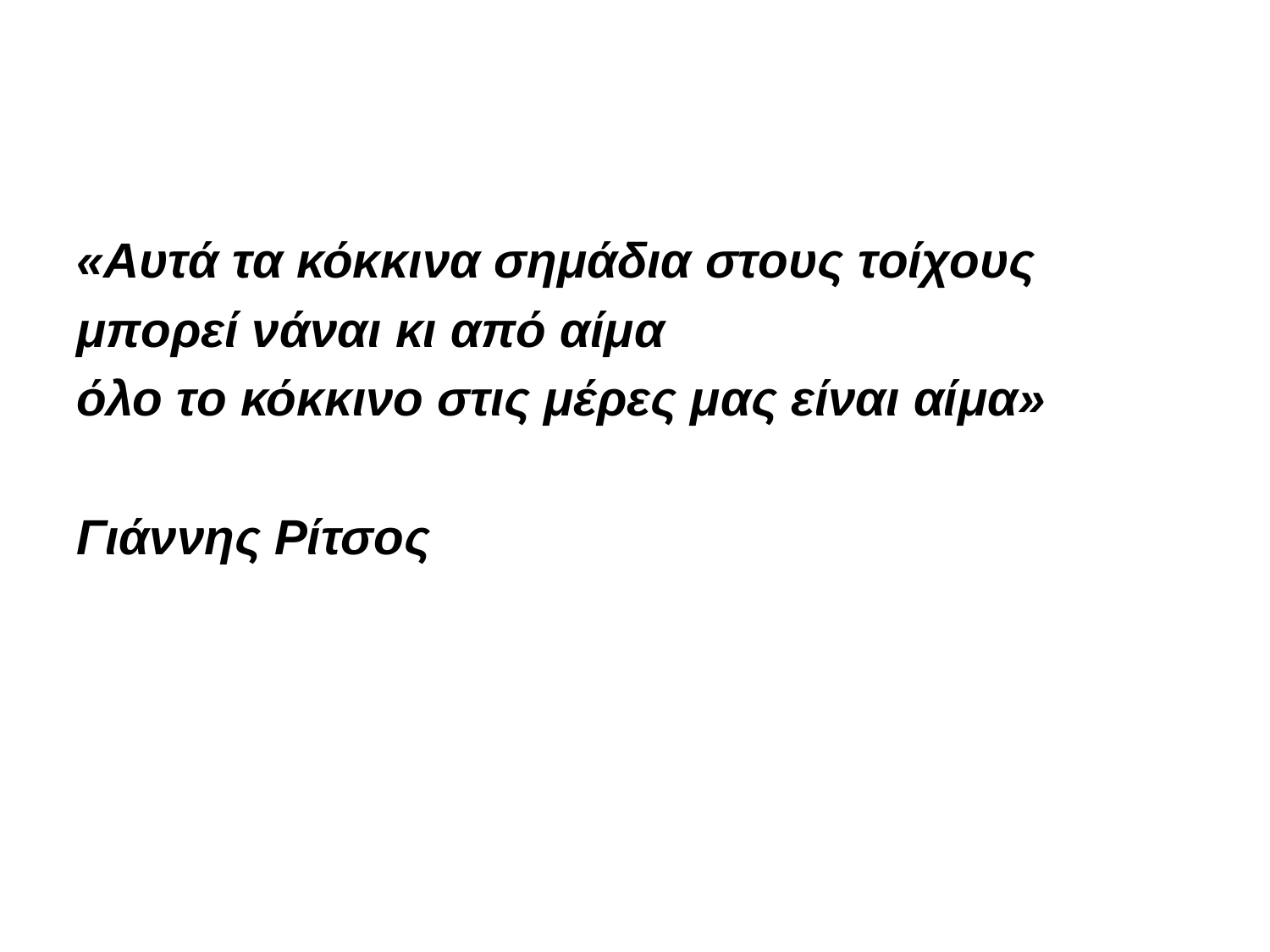

«Αυτά τα κόκκινα σημάδια στους τοίχους
μπορεί νάναι κι από αίμα
όλο το κόκκινο στις μέρες μας είναι αίμα»

Γιάννης Ρίτσος